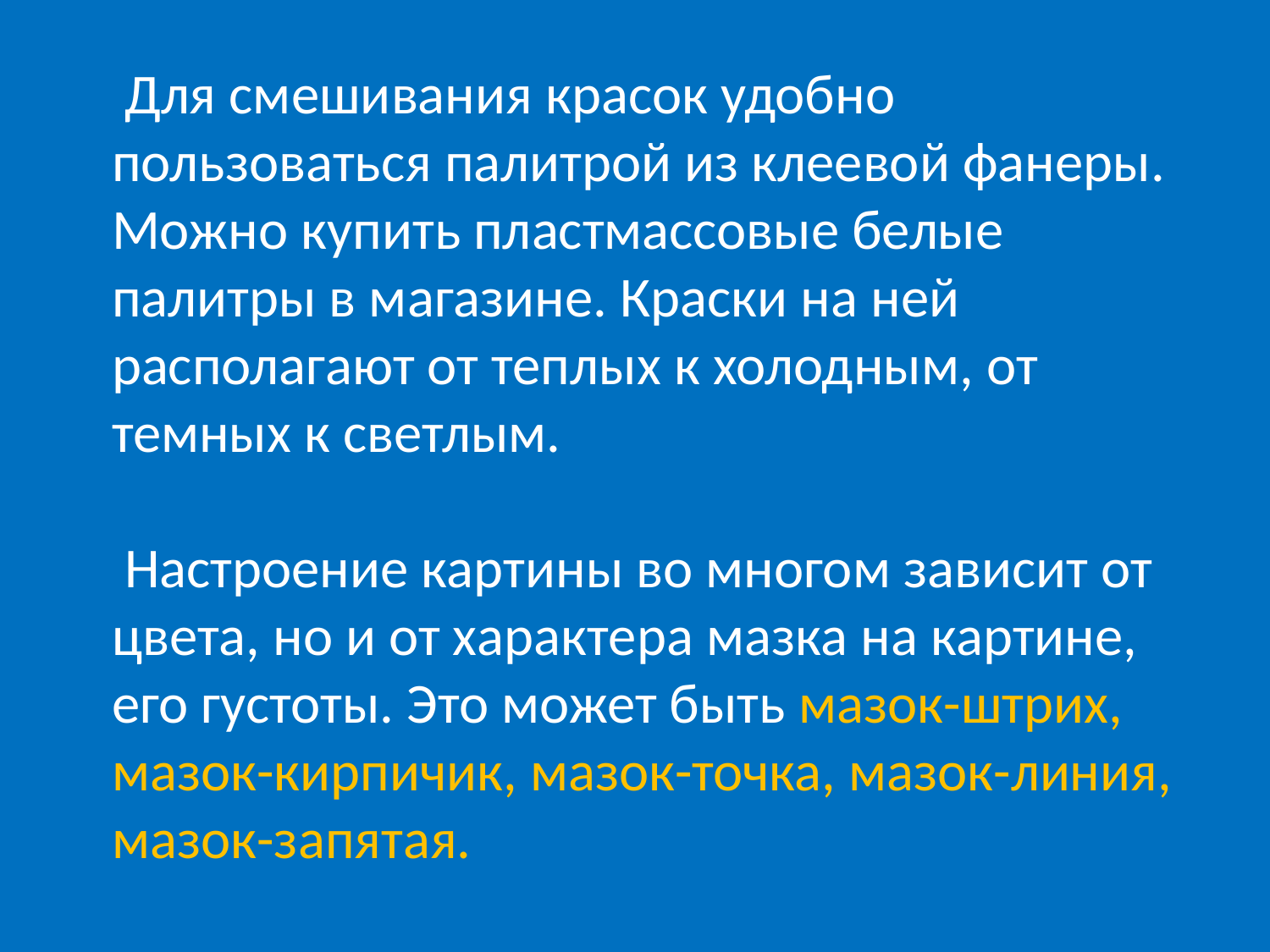

# Для смешивания красок удобно пользоваться палитрой из клеевой фанеры. Можно купить пластмассовые белые палитры в магазине. Краски на ней располагают от теплых к холодным, от темных к светлым. Настроение картины во многом зависит от цвета, но и от характера мазка на картине, его густоты. Это может быть мазок-штрих, мазок-кирпичик, мазок-точка, мазок-линия, мазок-запятая.